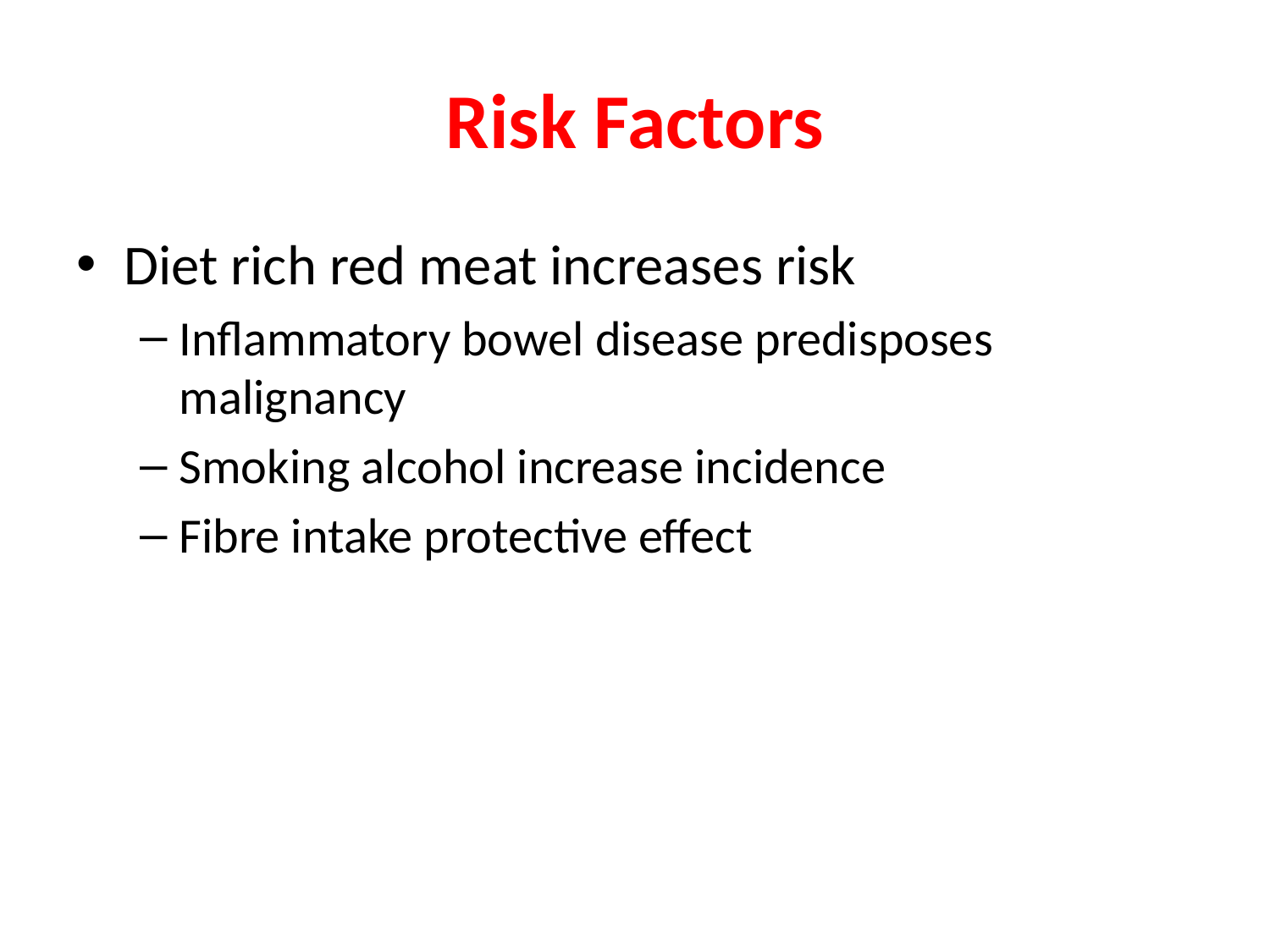

# Risk Factors
Diet rich red meat increases risk
Inflammatory bowel disease predisposes malignancy
Smoking alcohol increase incidence
Fibre intake protective effect